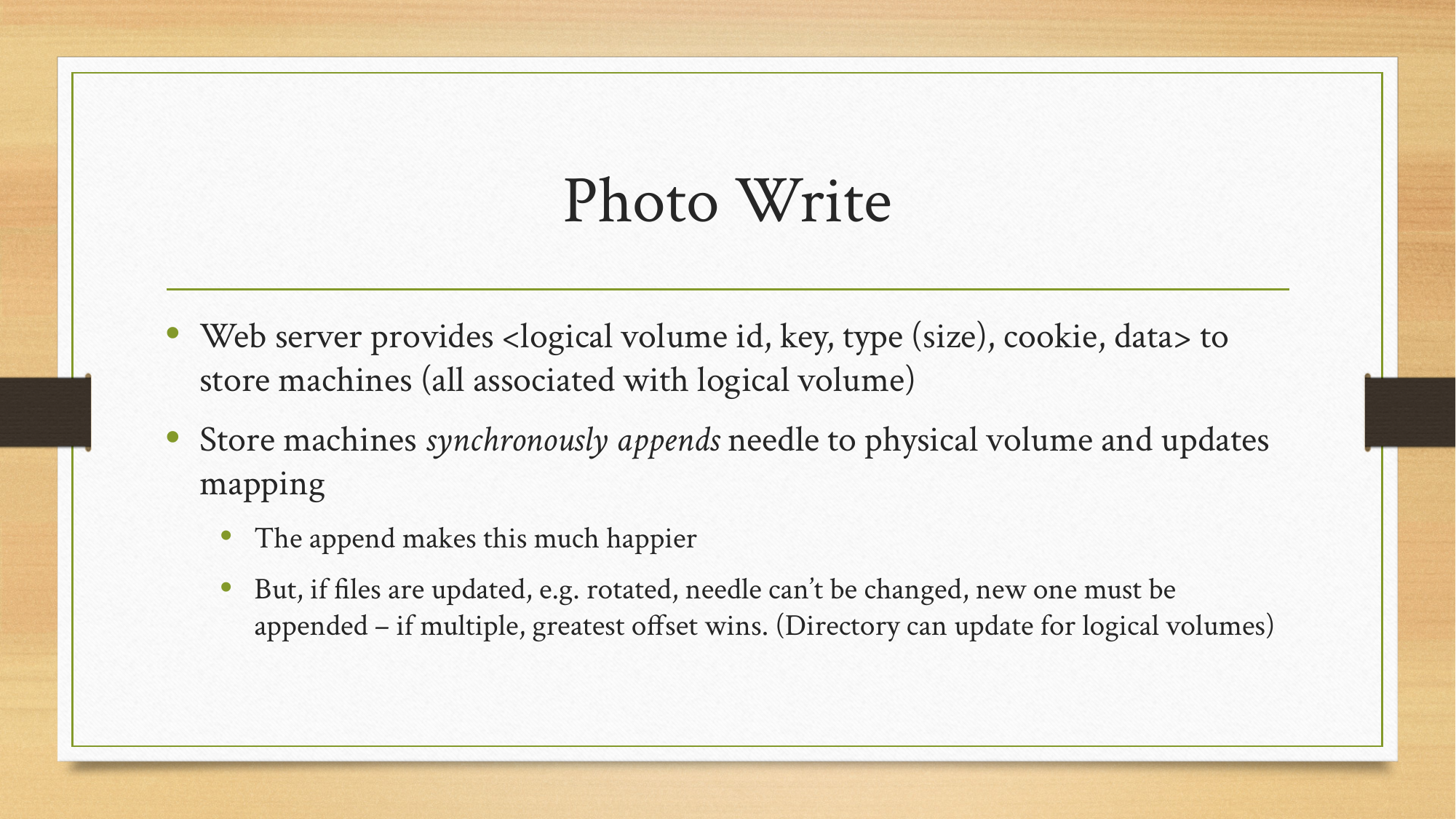

# Photo Write
Web server provides <logical volume id, key, type (size), cookie, data> to store machines (all associated with logical volume)
Store machines synchronously appends needle to physical volume and updates mapping
The append makes this much happier
But, if files are updated, e.g. rotated, needle can’t be changed, new one must be appended – if multiple, greatest offset wins. (Directory can update for logical volumes)